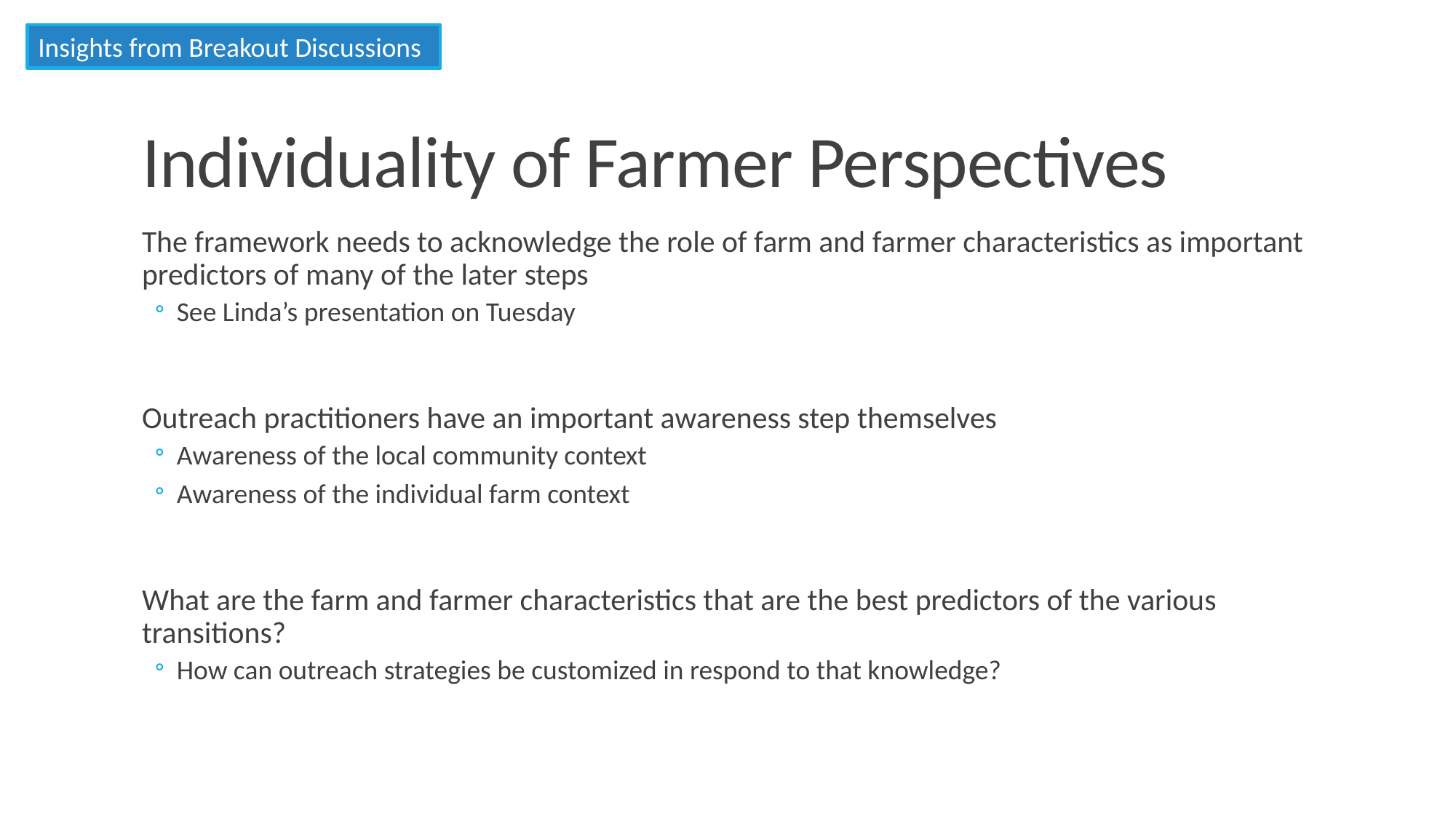

Insights from Breakout Discussions
# Individuality of Farmer Perspectives
The framework needs to acknowledge the role of farm and farmer characteristics as important predictors of many of the later steps
See Linda’s presentation on Tuesday

Outreach practitioners have an important awareness step themselves
Awareness of the local community context
Awareness of the individual farm context

What are the farm and farmer characteristics that are the best predictors of the various transitions?
How can outreach strategies be customized in respond to that knowledge?